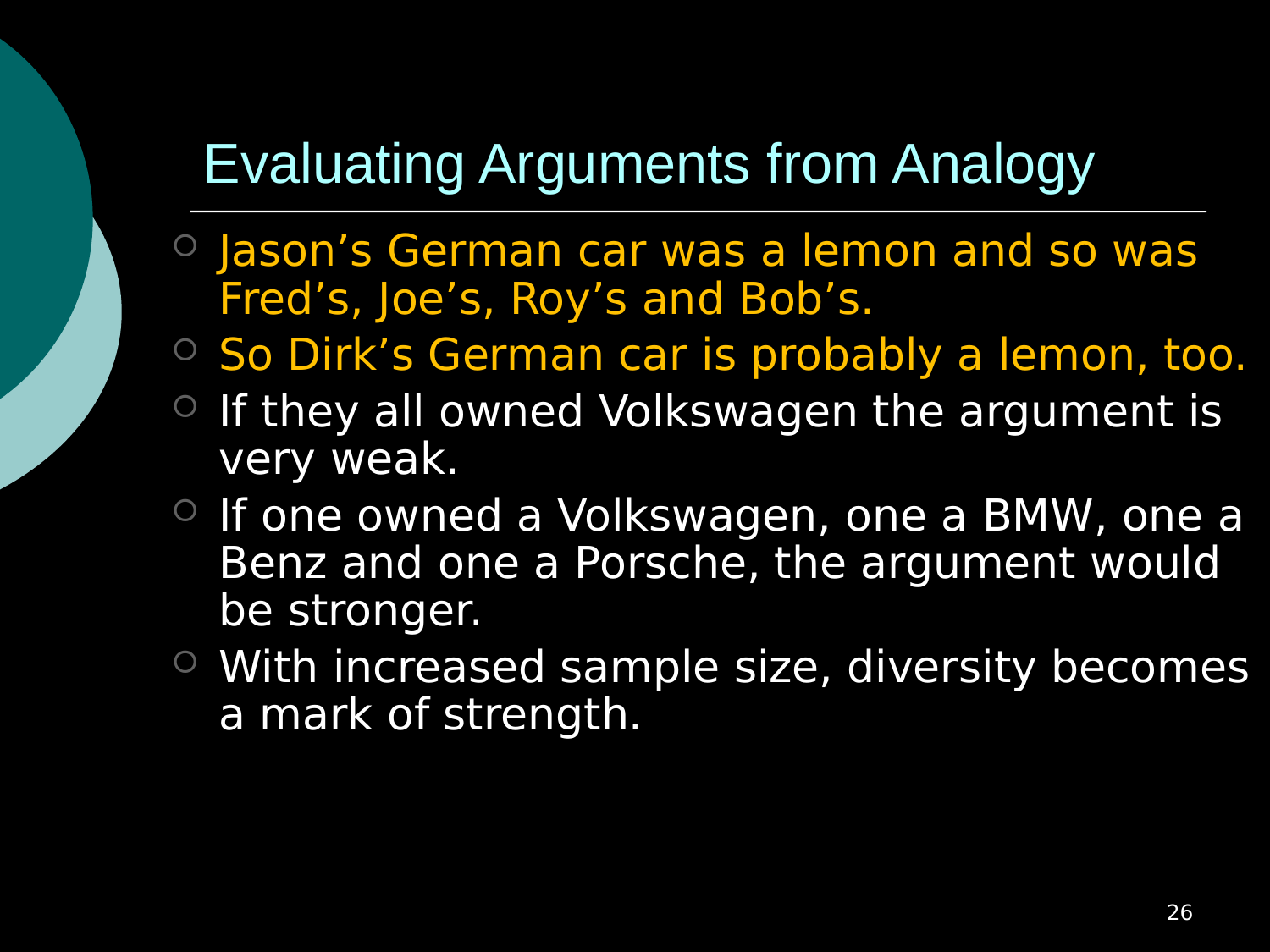

# Evaluating Arguments from Analogy
Jason’s German car was a lemon and so was Fred’s, Joe’s, Roy’s and Bob’s.
So Dirk’s German car is probably a lemon, too.
If they all owned Volkswagen the argument is very weak.
If one owned a Volkswagen, one a BMW, one a Benz and one a Porsche, the argument would be stronger.
With increased sample size, diversity becomes a mark of strength.

26